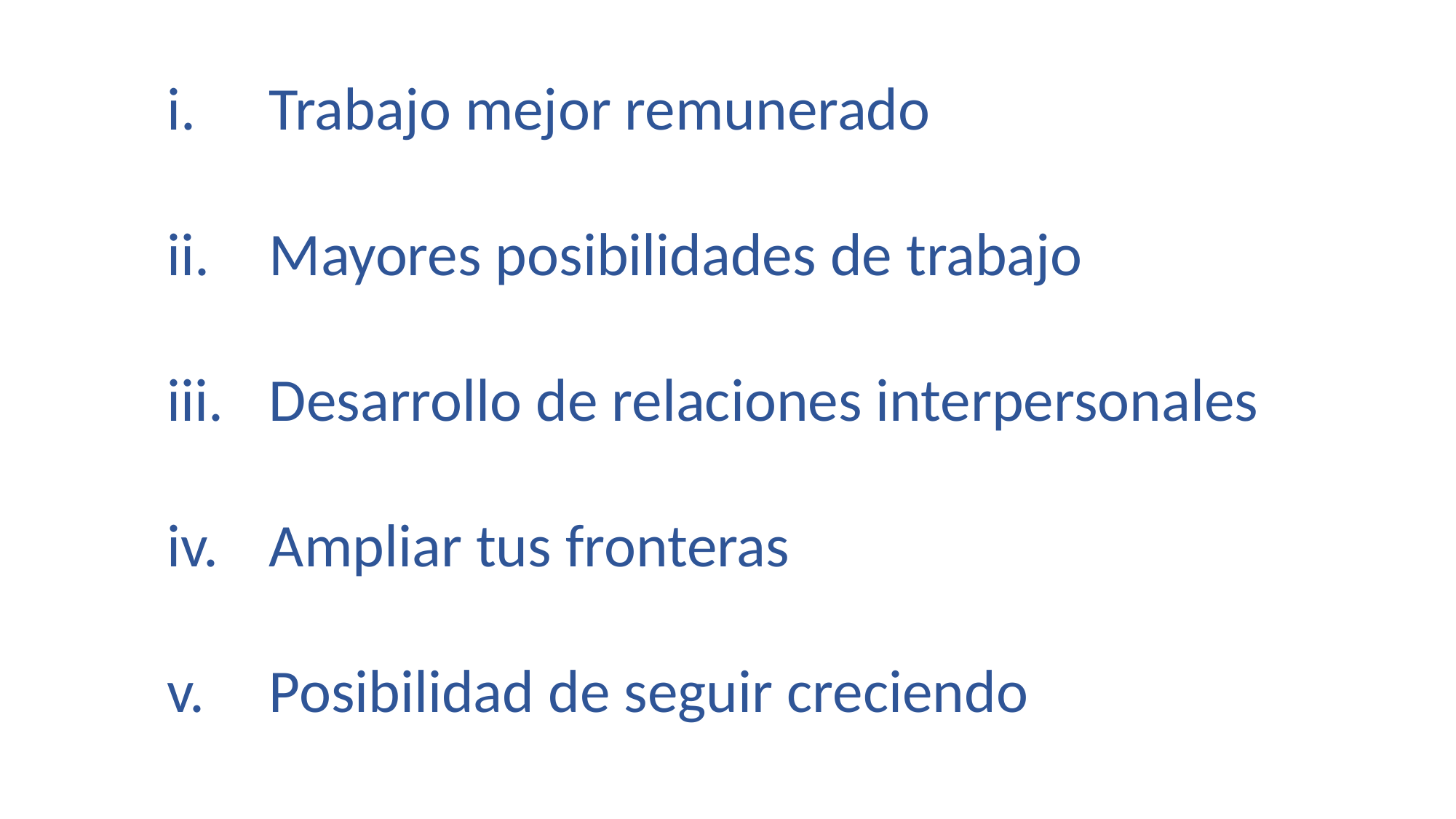

Trabajo mejor remunerado

Mayores posibilidades de trabajo

Desarrollo de relaciones interpersonales

Ampliar tus fronteras

Posibilidad de seguir creciendo